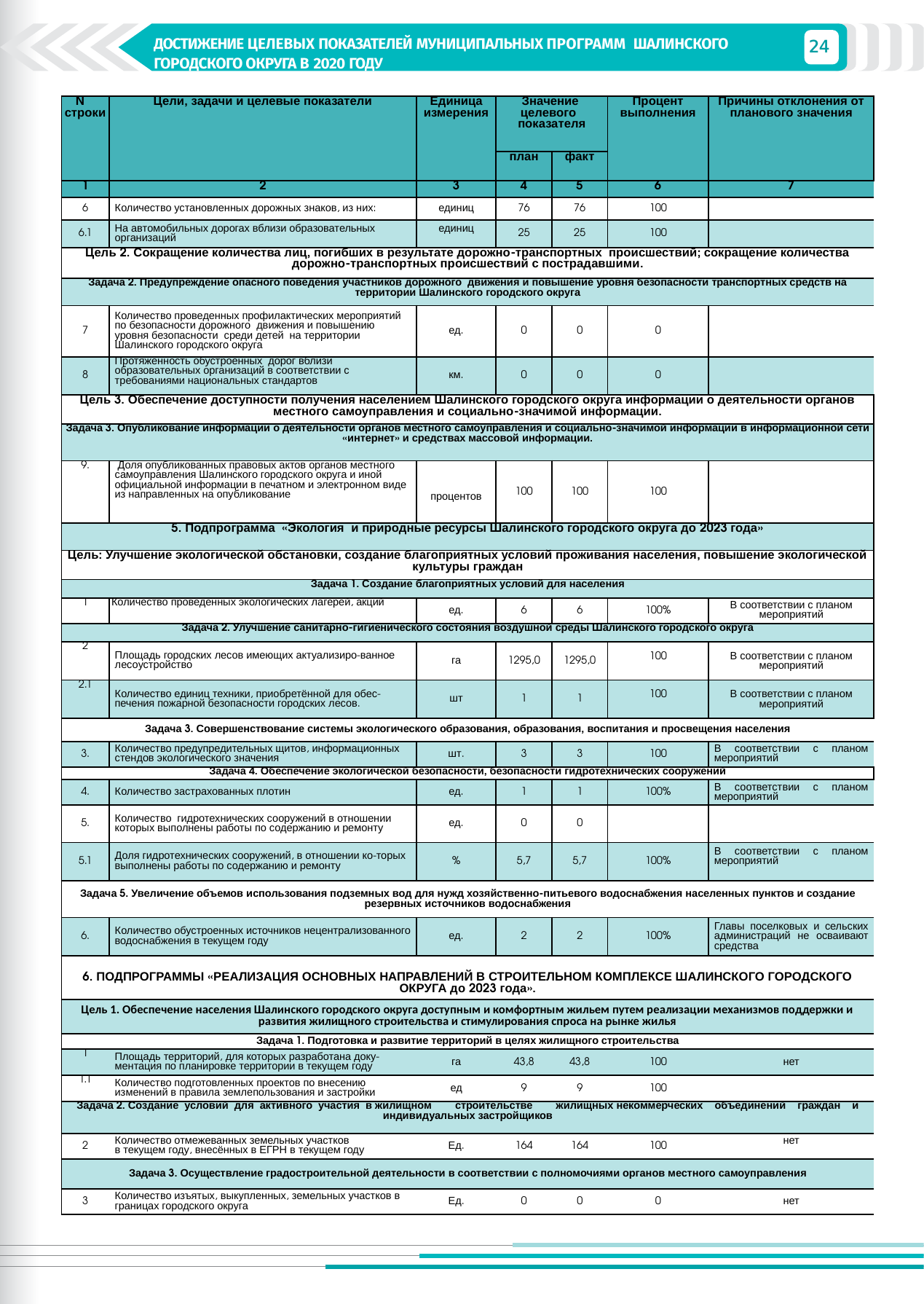

24

ДОСТИЖЕНИЕ ЦЕЛЕВЫХ ПОКАЗАТЕЛЕЙ МУНИЦИПАЛЬНЫХ ПРОГРАММ  ШАЛИНСКОГО ГОРОДСКОГО ОКРУГА В 2020 ГОДУ

| N строки | Цели, задачи и целевые показатели | Единица измерения | Значение целевого показателя |  | Процент выполнения | Причины отклонения от планового значения |
| --- | --- | --- | --- | --- | --- | --- |
|  |  |  | план | факт |  |  |
| 1 | 2 | 3 | 4 | 5 | 6 | 7 |
| 6 | Количество установленных дорожных знаков, из них: | единиц | 76 | 76 | 100 |  |
| 6.1 | На автомобильных дорогах вблизи образовательных организаций | единиц | 25 | 25 | 100 |  |
| Цель 2. Сокращение количества лиц, погибших в результате дорожно-транспортных происшествий; сокращение количества дорожно-транспортных происшествий с пострадавшими. |  |  |  |  |  |  |
| Задача 2. Предупреждение опасного поведения участников дорожного движения и повышение уровня безопасности транспортных средств на территории Шалинского городского округа |  |  |  |  |  |  |
| 7 | Количество проведенных профилактических мероприятий по безопасности дорожного движения и повышению уровня безопасности среди детей на территории Шалинского городского округа | ед. | 0 | 0 | 0 |  |
| 8 | Протяженность обустроенных дорог вблизи образовательных организаций в соответствии с требованиями национальных стандартов | км. | 0 | 0 | 0 |  |
| Цель 3. Обеспечение доступности получения населением Шалинского городского округа информации о деятельности органов местного самоуправления и социально-значимой информации. |  |  |  |  |  |  |
| Задача 3. Опубликование информации о деятельности органов местного самоуправления и социально-значимой информации в информационной сети «интернет» и средствах массовой информации. |  |  |  |  |  |  |
| 9. | Доля опубликованных правовых актов органов местного самоуправления Шалинского городского округа и иной официальной информации в печатном и электронном виде из направленных на опубликование | процентов | 100 | 100 | 100 |  |
| 5. Подпрограмма «Экология и природные ресурсы Шалинского городского округа до 2023 года» |  |  |  |  |  |  |
| Цель: Улучшение экологической обстановки, создание благоприятных условий проживания населения, повышение экологической культуры граждан |  |  |  |  |  |  |
| Задача 1. Создание благоприятных условий для населения |  |  |  |  |  |  |
| 1 | Количество проведенных экологических лагерей, акций | ед. | 6 | 6 | 100% | В соответствии с планом мероприятий |
| Задача 2. Улучшение санитарно-гигиенического состояния воздушной среды Шалинского городского округа |  |  |  |  |  |  |
| 2 | Площадь городских лесов имеющих актуализиро-ванное лесоустройство | га | 1295,0 | 1295,0 | 100 | В соответствии с планом мероприятий |
| 2.1 | Количество единиц техники, приобретённой для обес-печения пожарной безопасности городских лесов. | шт | 1 | 1 | 100 | В соответствии с планом мероприятий |
| Задача 3. Совершенствование системы экологического образования, образования, воспитания и просвещения населения |  |  |  |  |  |  |
| 3. | Количество предупредительных щитов, информационных стендов экологического значения | шт. | 3 | 3 | 100 | В соответствии с планом мероприятий |
| Задача 4. Обеспечение экологической безопасности, безопасности гидротехнических сооружений |  |  |  |  |  |  |
| 4. | Количество застрахованных плотин | ед. | 1 | 1 | 100% | В соответствии с планом мероприятий |
| 5. | Количество гидротехнических сооружений в отношении которых выполнены работы по содержанию и ремонту | ед. | 0 | 0 |  |  |
| 5.1 | Доля гидротехнических сооружений, в отношении ко-торых выполнены работы по содержанию и ремонту | % | 5,7 | 5,7 | 100% | В соответствии с планом мероприятий |
| Задача 5. Увеличение объемов использования подземных вод для нужд хозяйственно-питьевого водоснабжения населенных пунктов и создание резервных источников водоснабжения |  |  |  |  |  |  |
| 6. | Количество обустроенных источников нецентрализованного водоснабжения в текущем году | ед. | 2 | 2 | 100% | Главы поселковых и сельских администраций не осваивают средства |
| 6. ПОДПРОГРАММЫ «РЕАЛИЗАЦИЯ ОСНОВНЫХ НАПРАВЛЕНИЙ В СТРОИТЕЛЬНОМ КОМПЛЕКСЕ ШАЛИНСКОГО ГОРОДСКОГО ОКРУГА до 2023 года». |  |  |  |  |  |  |
| Цель 1. Обеспечение населения Шалинского городского округа доступным и комфортным жильем путем реализации механизмов поддержки и развития жилищного строительства и стимулирования спроса на рынке жилья |  |  |  |  |  |  |
| Задача 1. Подготовка и развитие территорий в целях жилищного строительства |  |  |  |  |  |  |
| 1 | Площадь территорий, для которых разработана доку-ментация по планировке территории в текущем году | га | 43,8 | 43,8 | 100 | нет |
| 1.1 | Количество подготовленных проектов по внесению изменений в правила землепользования и застройки | ед | 9 | 9 | 100 |  |
| Задача 2. Создание условий для активного участия в жилищном строительстве жилищных некоммерческих объединений граждан и индивидуальных застройщиков |  |  |  |  |  |  |
| 2 | Количество отмежеванных земельных участков в текущем году, внесённых в ЕГРН в текущем году | Ед. | 164 | 164 | 100 | нет |
| Задача 3. Осуществление градостроительной деятельности в соответствии с полномочиями органов местного самоуправления |  |  |  |  |  |  |
| 3 | Количество изъятых, выкупленных, земельных участков в границах городского округа | Ед. | 0 | 0 | 0 | нет |